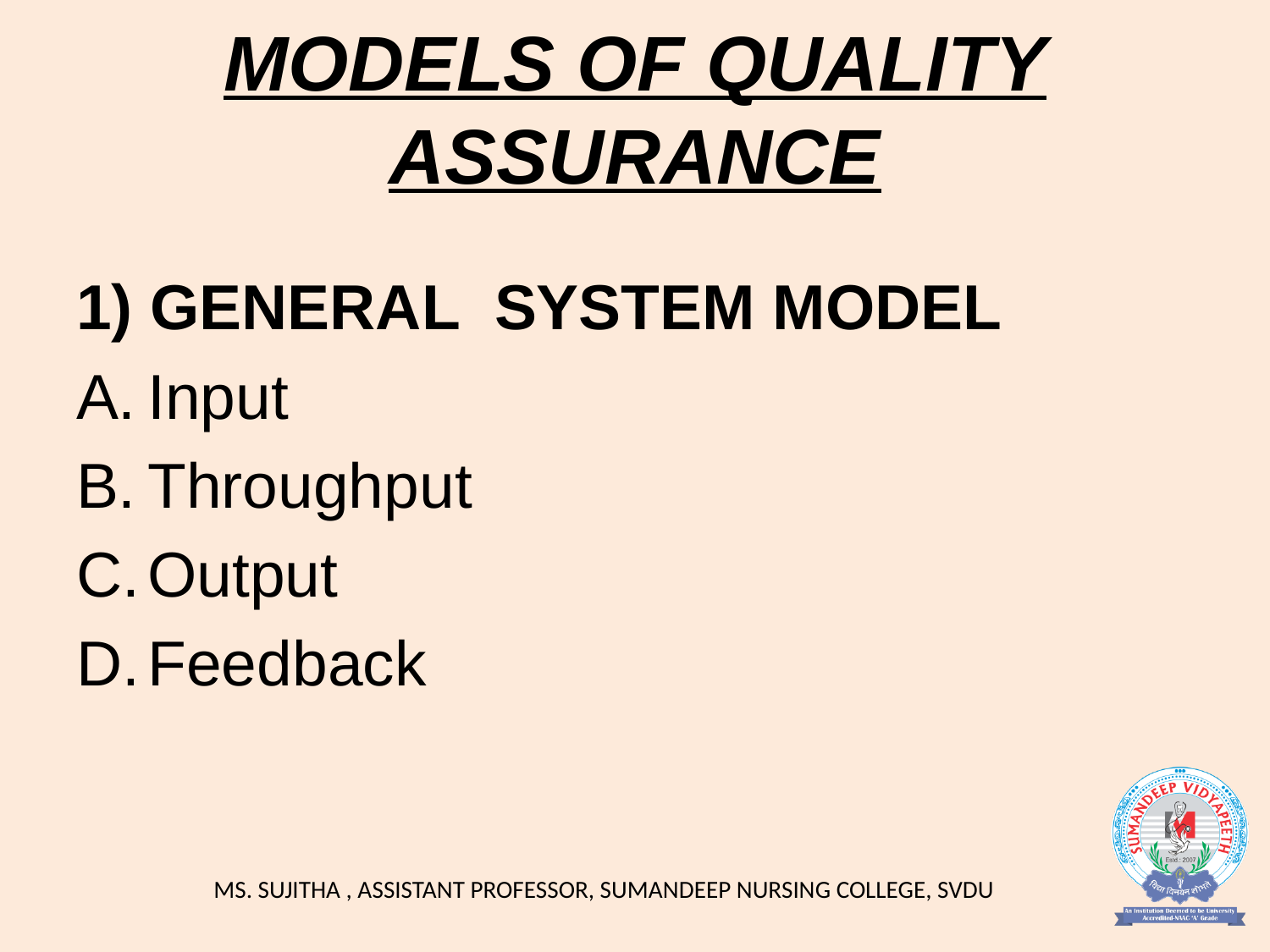

# MODELS OF QUALITY ASSURANCE
1) GENERAL  SYSTEM MODEL
Input
Throughput
Output
Feedback